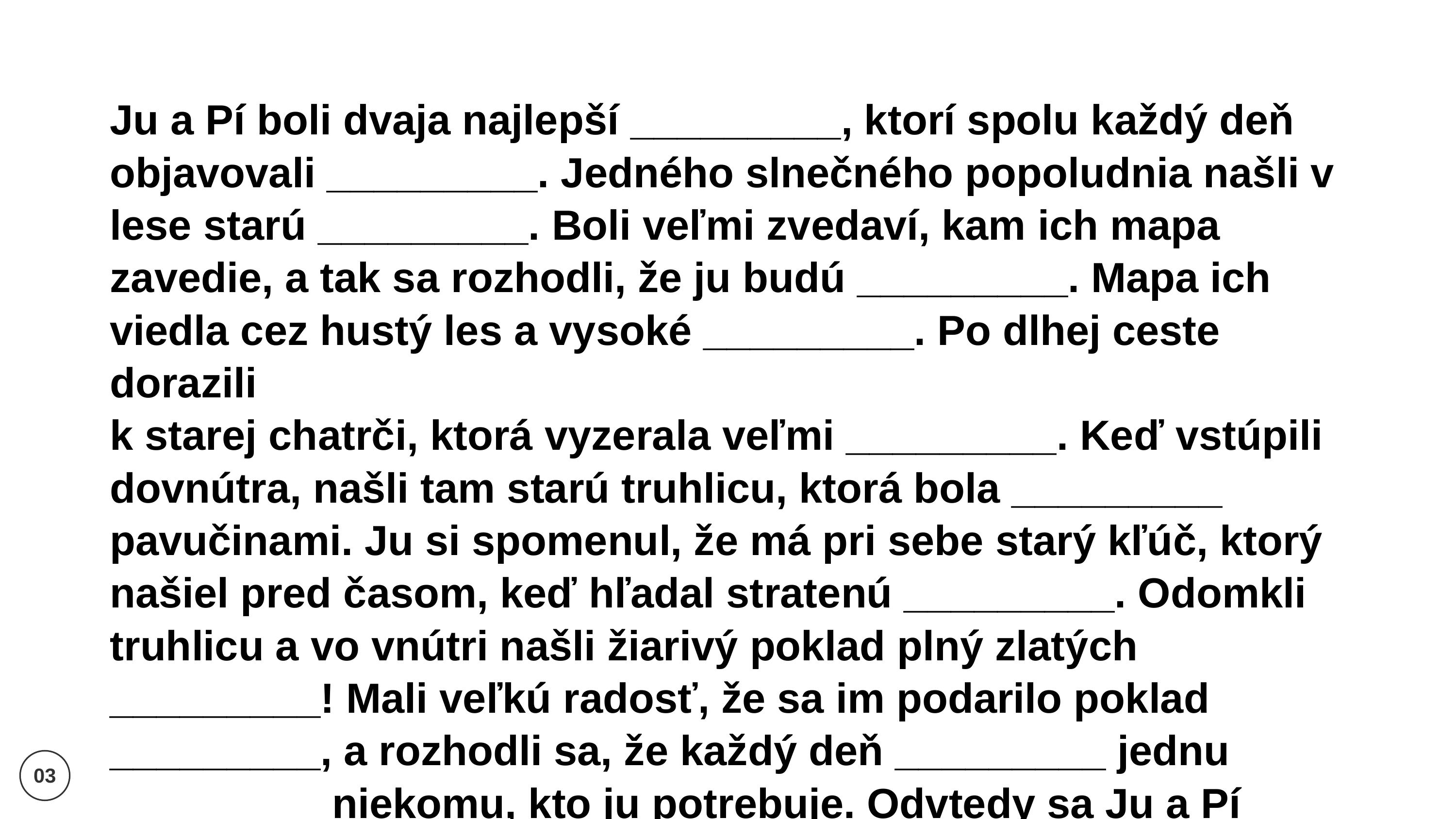

Ju a Pí boli dvaja najlepší _________, ktorí spolu každý deň objavovali _________. Jedného slnečného popoludnia našli v lese starú _________. Boli veľmi zvedaví, kam ich mapa zavedie, a tak sa rozhodli, že ju budú _________. Mapa ich viedla cez hustý les a vysoké _________. Po dlhej ceste dorazili
k starej chatrči, ktorá vyzerala veľmi _________. Keď vstúpili dovnútra, našli tam starú truhlicu, ktorá bola _________ pavučinami. Ju si spomenul, že má pri sebe starý kľúč, ktorý našiel pred časom, keď hľadal stratenú _________. Odomkli truhlicu a vo vnútri našli žiarivý poklad plný zlatých _________! Mali veľkú radosť, že sa im podarilo poklad _________, a rozhodli sa, že každý deň _________ jednu _________ niekomu, kto ju potrebuje. Odvtedy sa Ju a Pí preslávili ako odvážni _________, ktorí si vedia poradiť s každým _________!

03